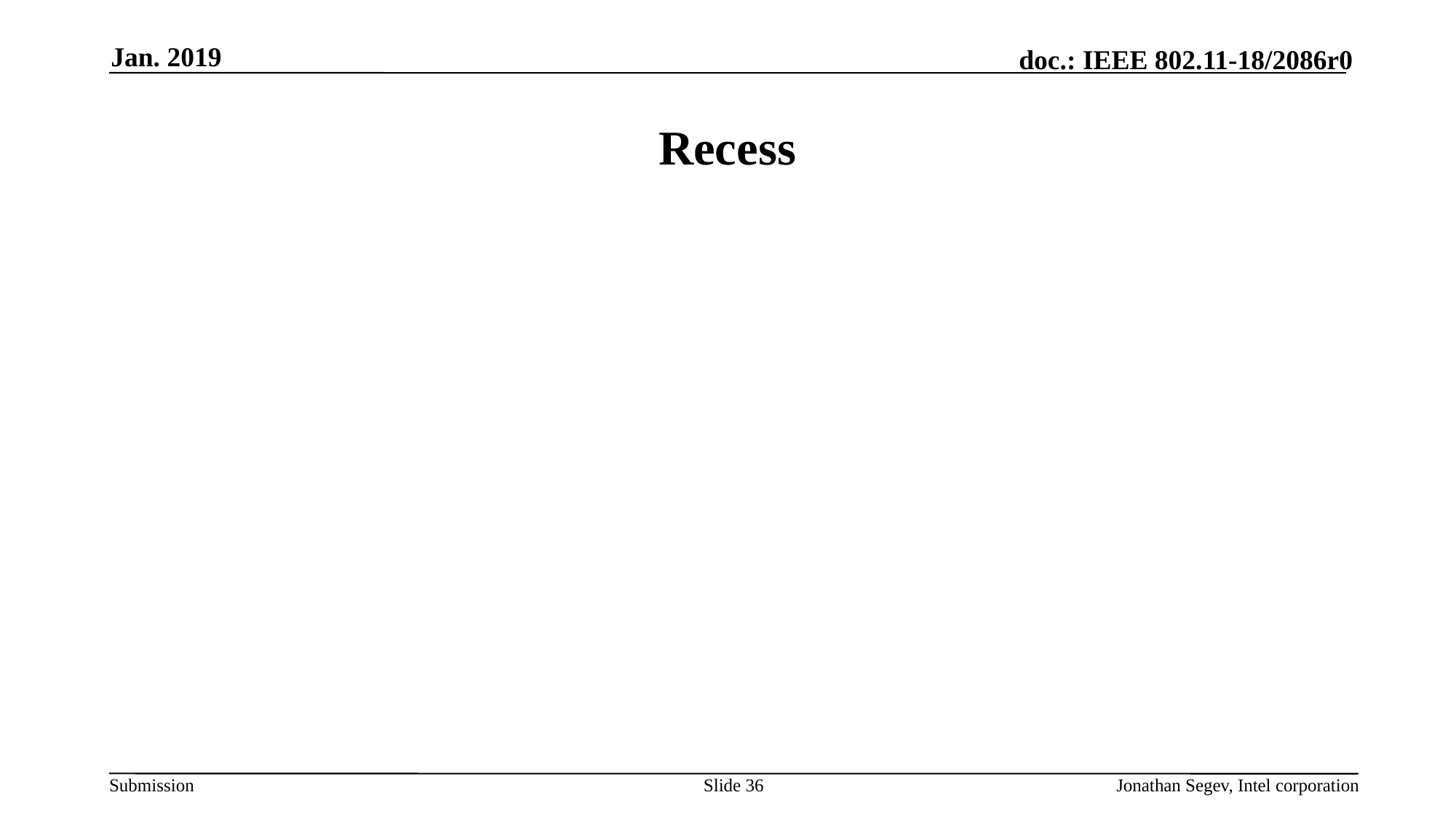

Jan. 2019
# Recess

Slide 36
Jonathan Segev, Intel corporation